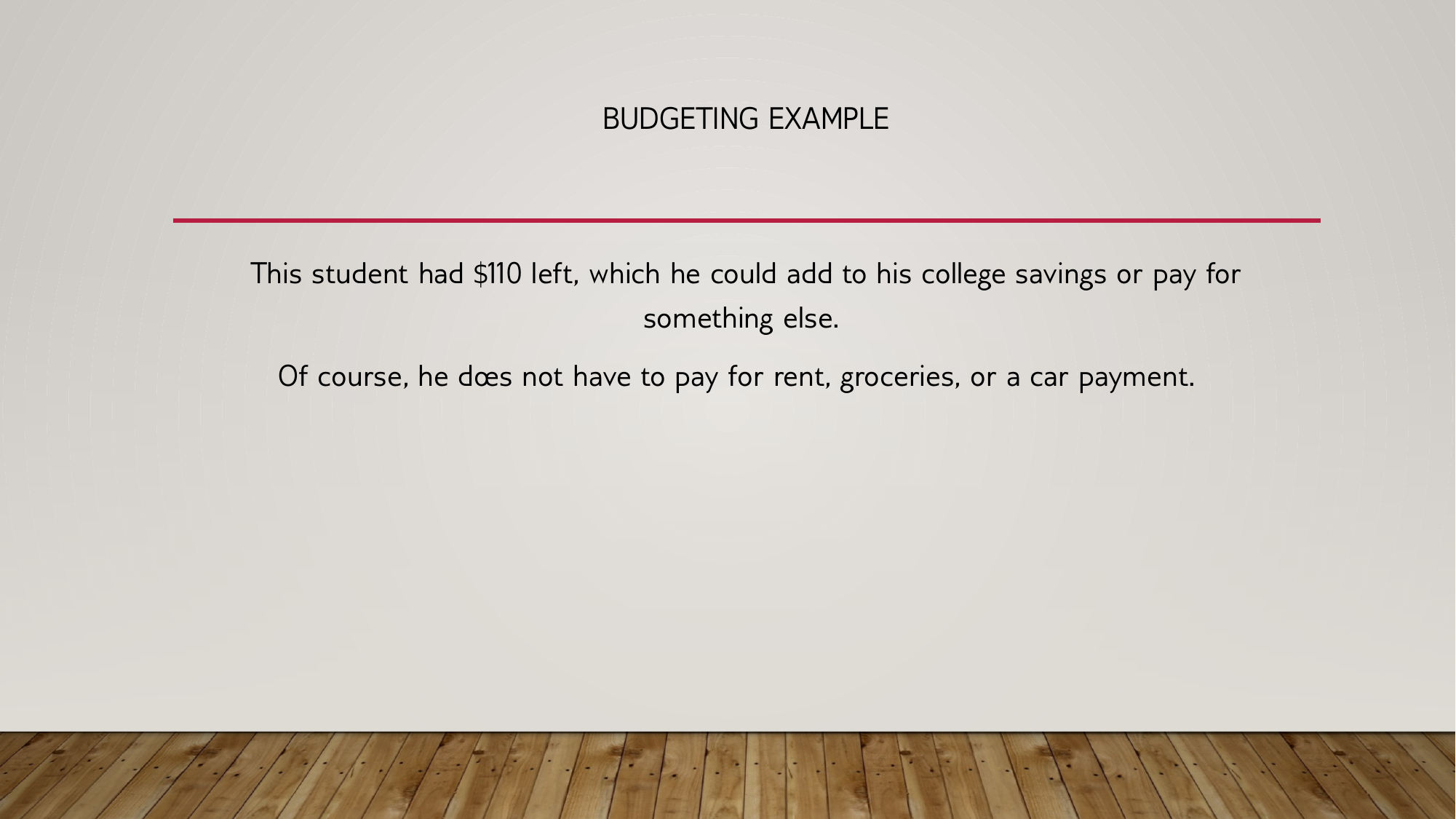

# Budgeting Example
This student had $110 left, which he could add to his college savings or pay for something else.
Of course, he does not have to pay for rent, groceries, or a car payment.